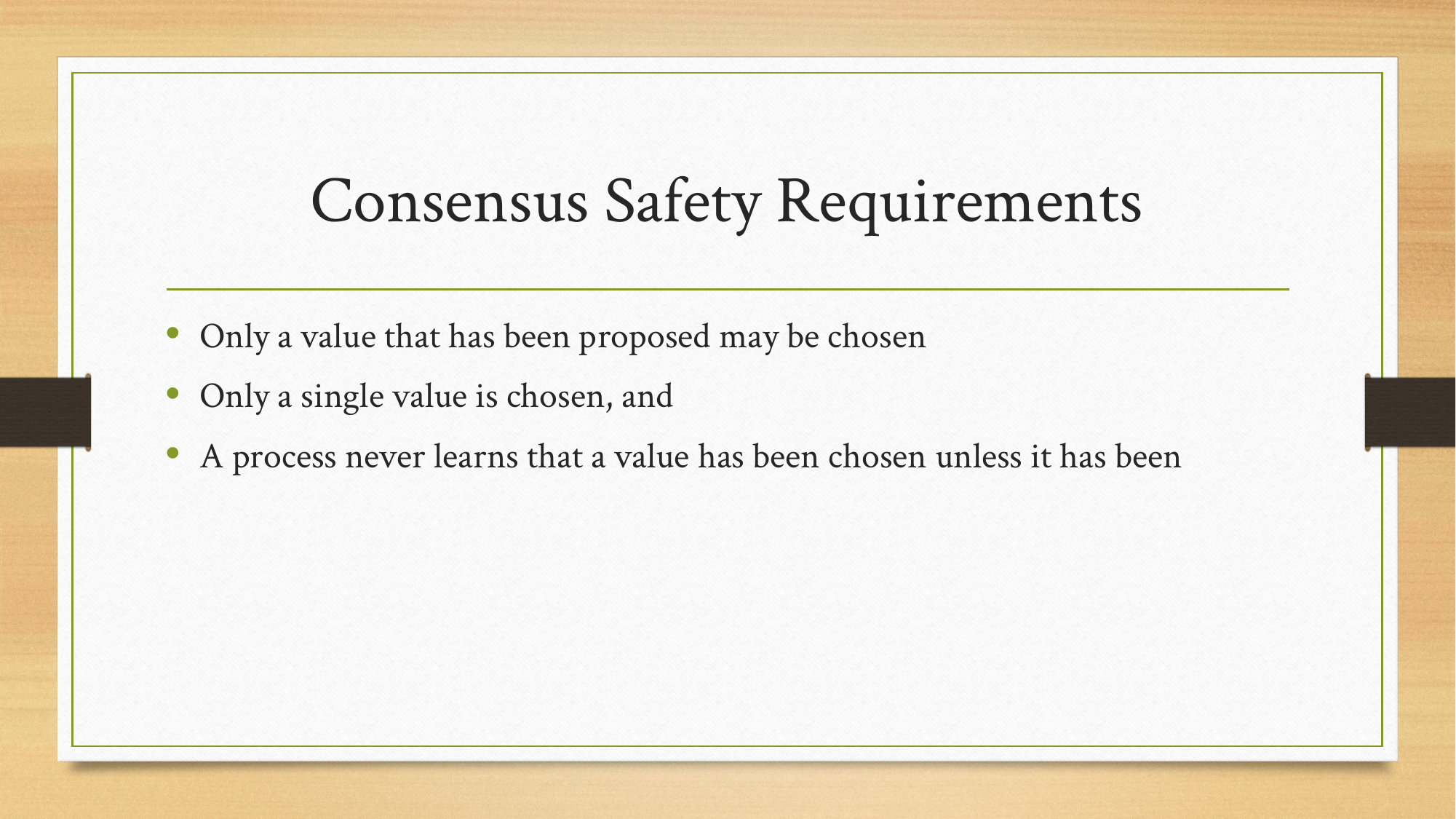

# Consensus Safety Requirements
Only a value that has been proposed may be chosen
Only a single value is chosen, and
A process never learns that a value has been chosen unless it has been